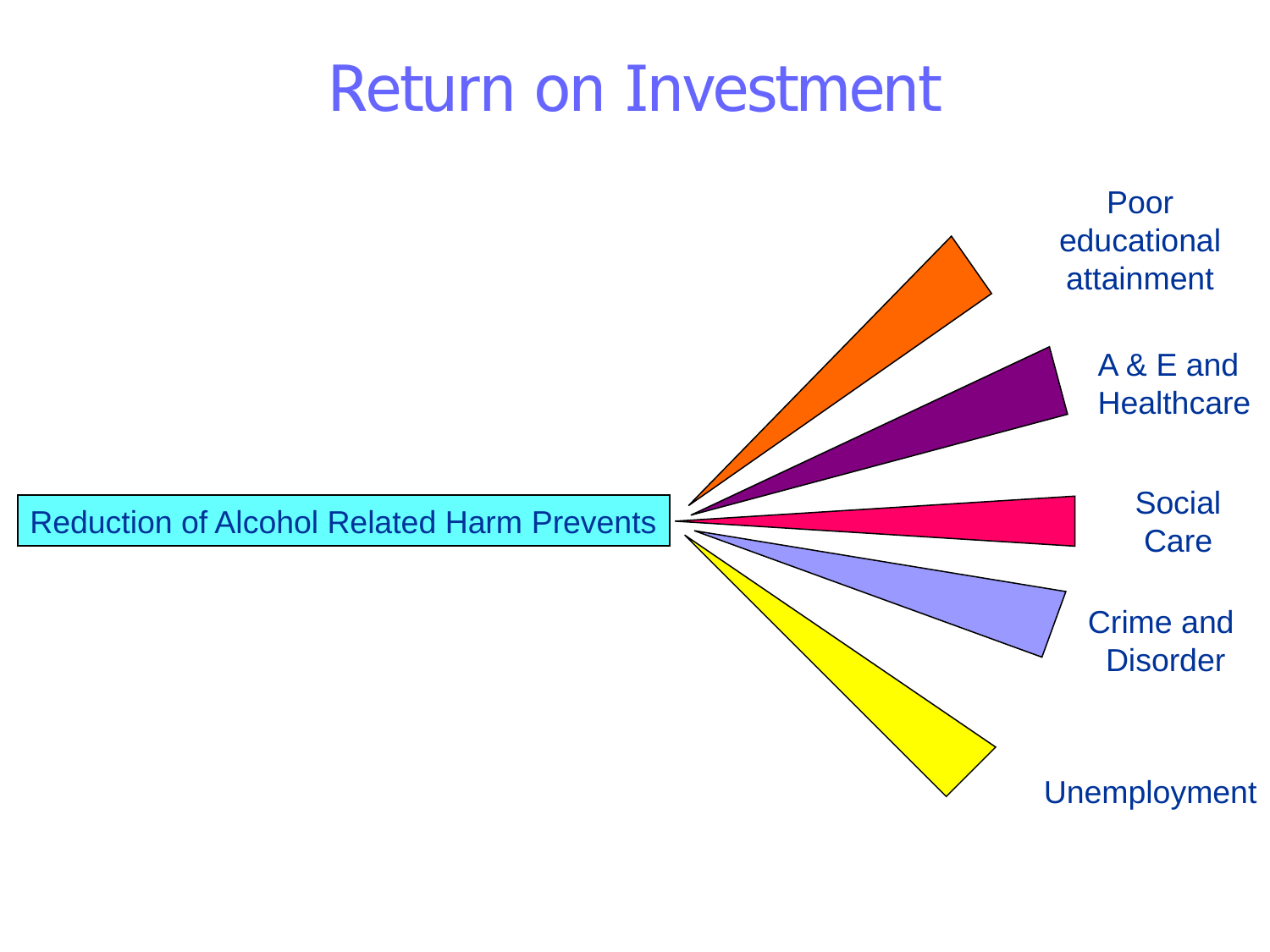

# Return on Investment
Poor educationalattainment

A & E and
Healthcare
Social
Care

Reduction of Alcohol Related Harm Prevents
Crime and
Disorder

Unemployment